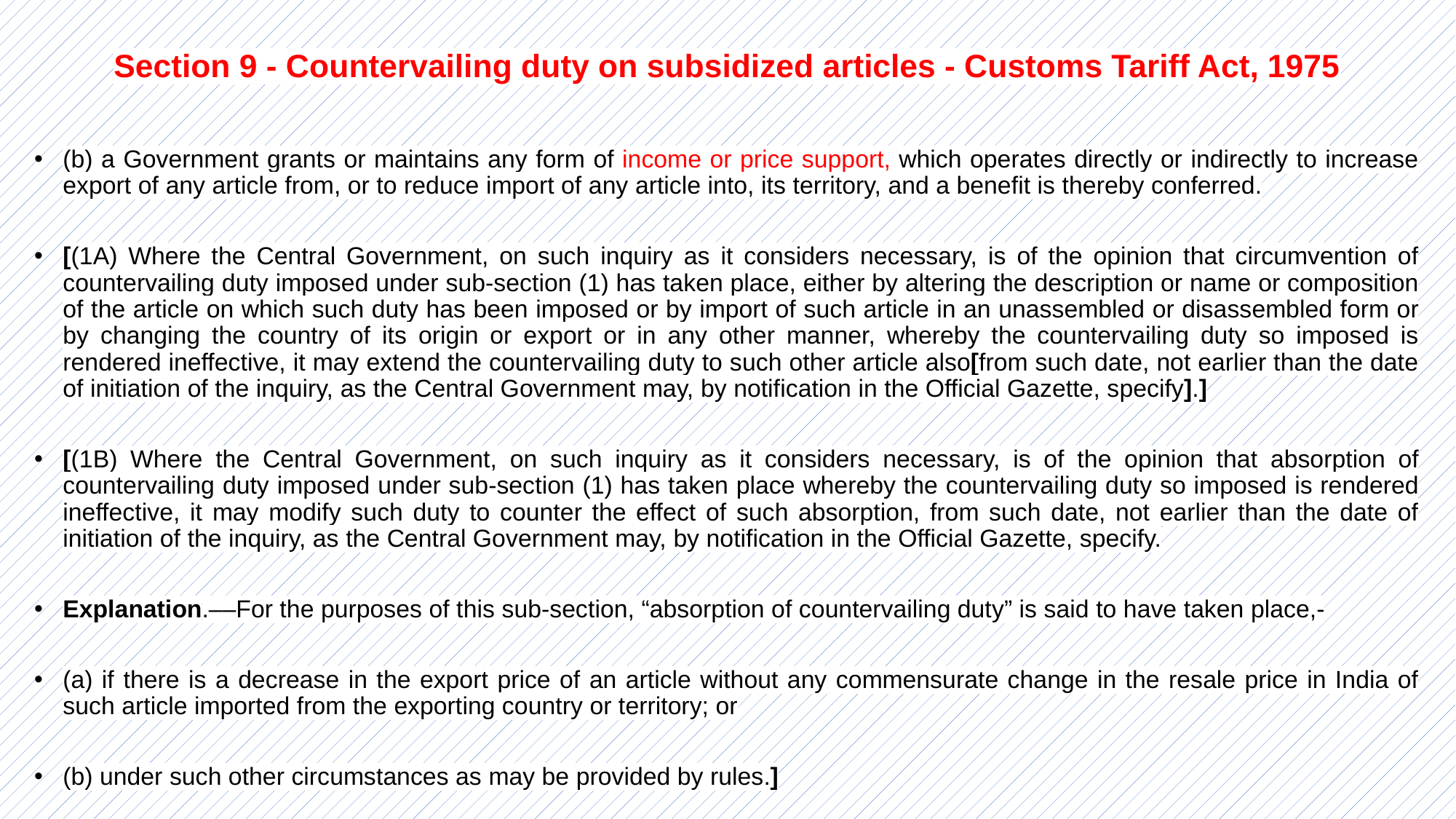

# Section 9 - Countervailing duty on subsidized articles - Customs Tariff Act, 1975
(b) a Government grants or maintains any form of income or price support, which operates directly or indirectly to increase export of any article from, or to reduce import of any article into, its territory, and a benefit is thereby conferred.

[(1A) Where the Central Government, on such inquiry as it considers necessary, is of the opinion that circumvention of countervailing duty imposed under sub-section (1) has taken place, either by altering the description or name or composition of the article on which such duty has been imposed or by import of such article in an unassembled or disassembled form or by changing the country of its origin or export or in any other manner, whereby the countervailing duty so imposed is rendered ineffective, it may extend the countervailing duty to such other article also[from such date, not earlier than the date of initiation of the inquiry, as the Central Government may, by notification in the Official Gazette, specify].]

[(1B) Where the Central Government, on such inquiry as it considers necessary, is of the opinion that absorption of countervailing duty imposed under sub-section (1) has taken place whereby the countervailing duty so imposed is rendered ineffective, it may modify such duty to counter the effect of such absorption, from such date, not earlier than the date of initiation of the inquiry, as the Central Government may, by notification in the Official Gazette, specify.

Explanation.––For the purposes of this sub-section, “absorption of countervailing duty” is said to have taken place,-

(a) if there is a decrease in the export price of an article without any commensurate change in the resale price in India of such article imported from the exporting country or territory; or

(b) under such other circumstances as may be provided by rules.]